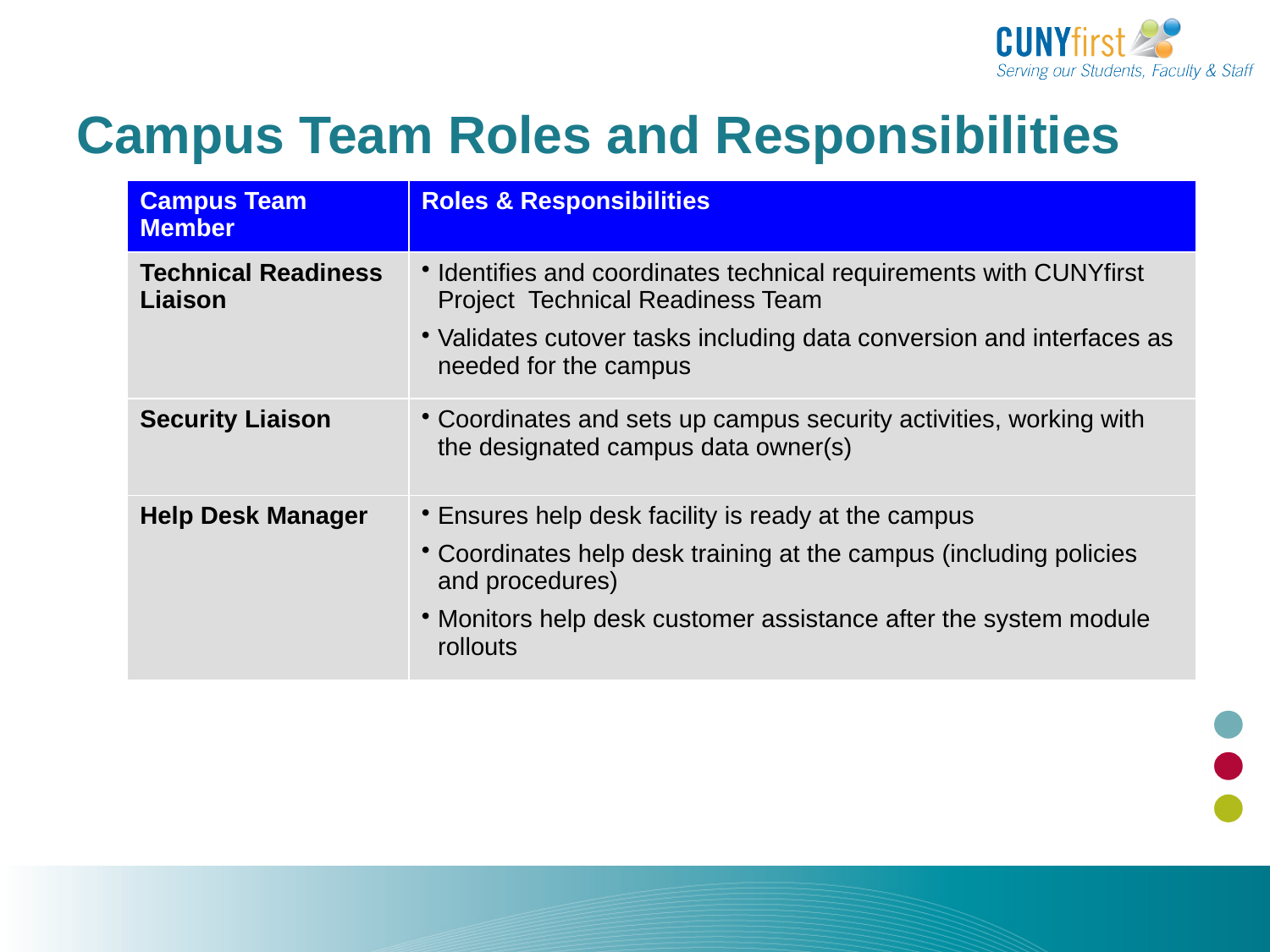

# Campus Team Roles and Responsibilities
| Campus Team Member | Roles & Responsibilities |
| --- | --- |
| Technical Readiness Liaison | Identifies and coordinates technical requirements with CUNYfirst Project Technical Readiness Team Validates cutover tasks including data conversion and interfaces as needed for the campus |
| Security Liaison | Coordinates and sets up campus security activities, working with the designated campus data owner(s) |
| Help Desk Manager | Ensures help desk facility is ready at the campus Coordinates help desk training at the campus (including policies and procedures) Monitors help desk customer assistance after the system module rollouts |